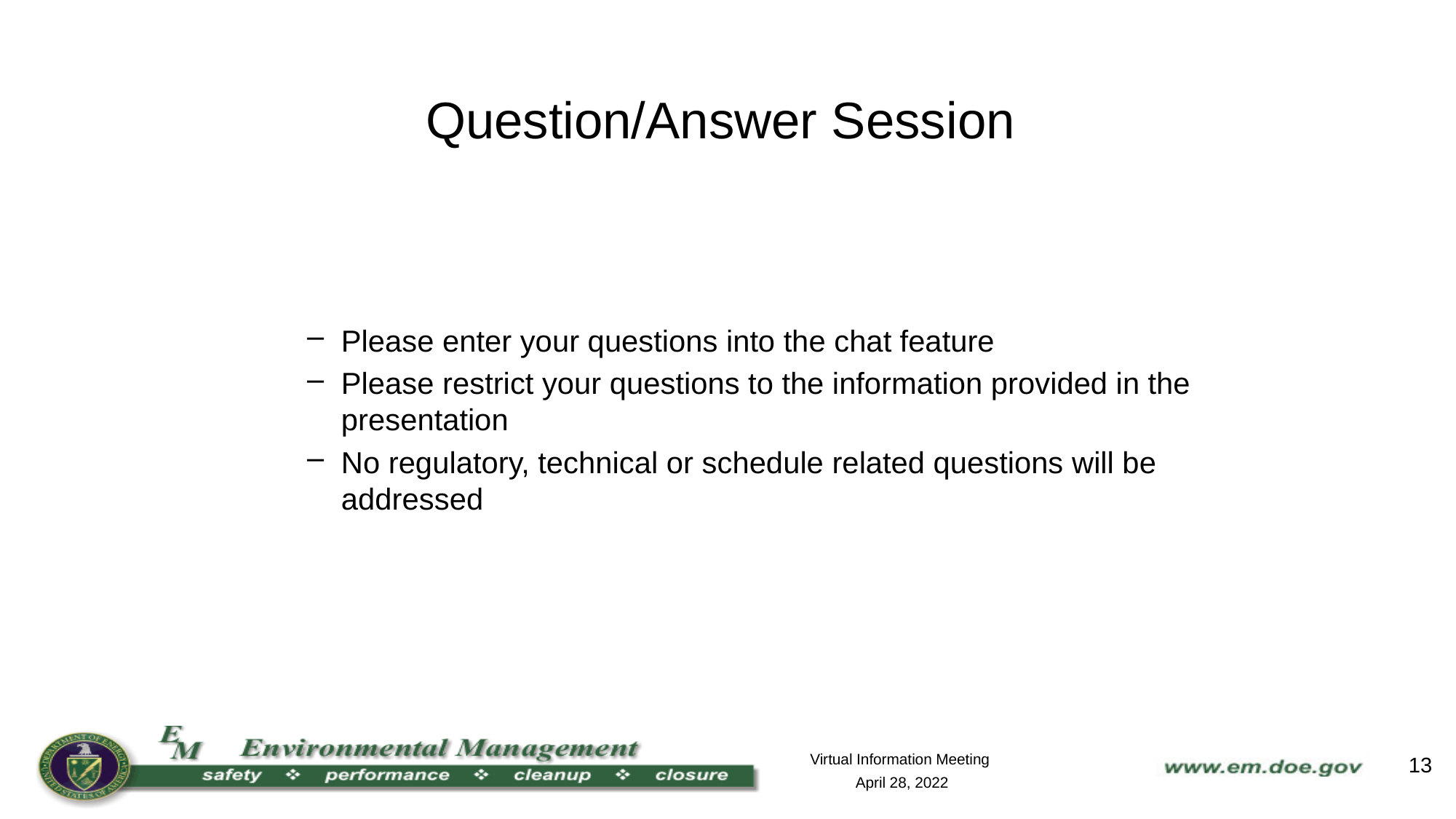

# Question/Answer Session

Please enter your questions into the chat feature
Please restrict your questions to the information provided in the presentation
No regulatory, technical or schedule related questions will be addressed
Virtual Information Meeting
April 28, 2022

13